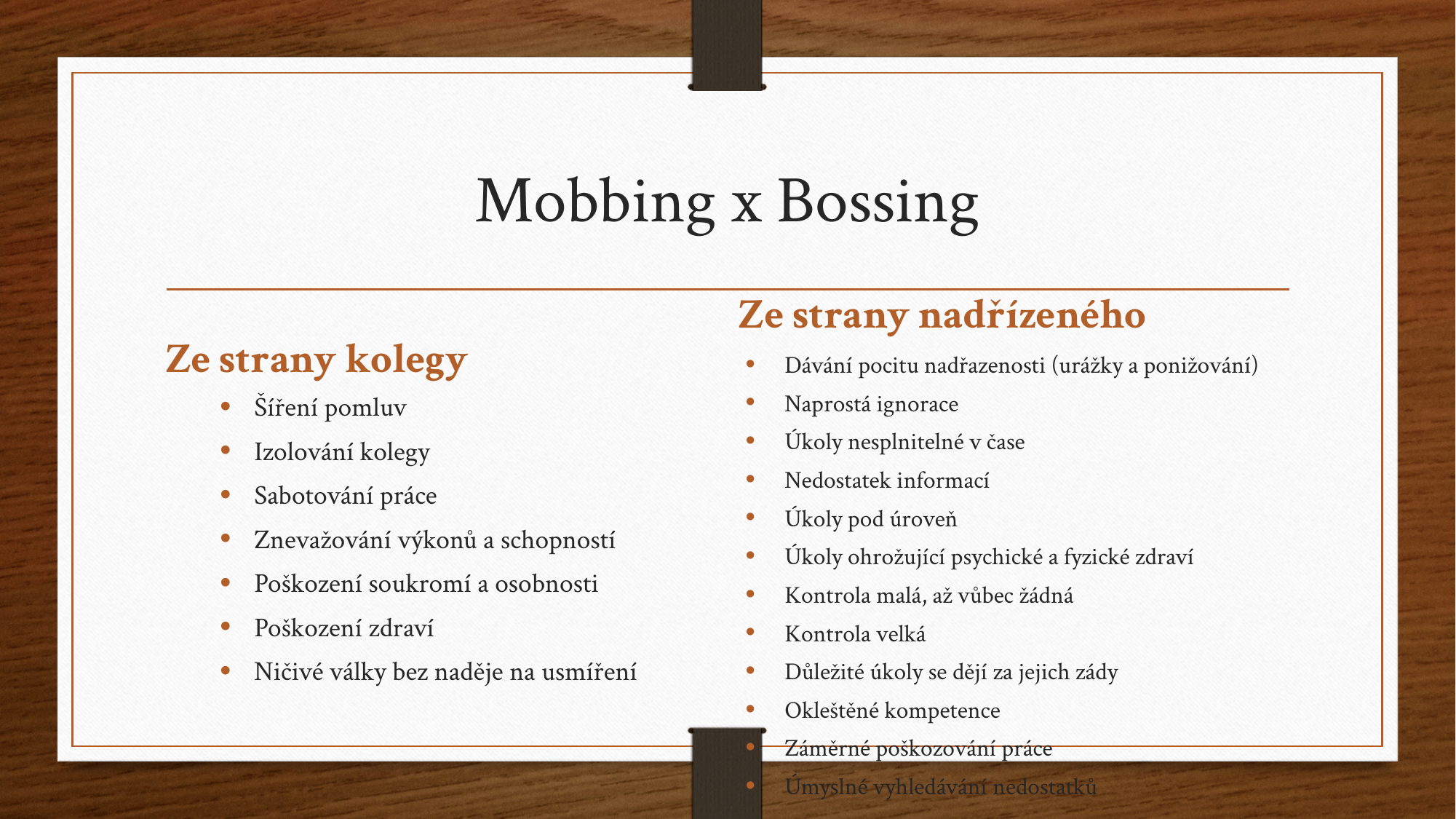

# Mobbing x Bossing
Ze strany nadřízeného
Ze strany kolegy
Dávání pocitu nadřazenosti (urážky a ponižování)
Naprostá ignorace
Úkoly nesplnitelné v čase
Nedostatek informací
Úkoly pod úroveň
Úkoly ohrožující psychické a fyzické zdraví
Kontrola malá, až vůbec žádná
Kontrola velká
Důležité úkoly se dějí za jejich zády
Okleštěné kompetence
Záměrné poškozování práce
Úmyslné vyhledávání nedostatků

Šíření pomluv
Izolování kolegy
Sabotování práce
Znevažování výkonů a schopností
Poškození soukromí a osobnosti
Poškození zdraví
Ničivé války bez naděje na usmíření